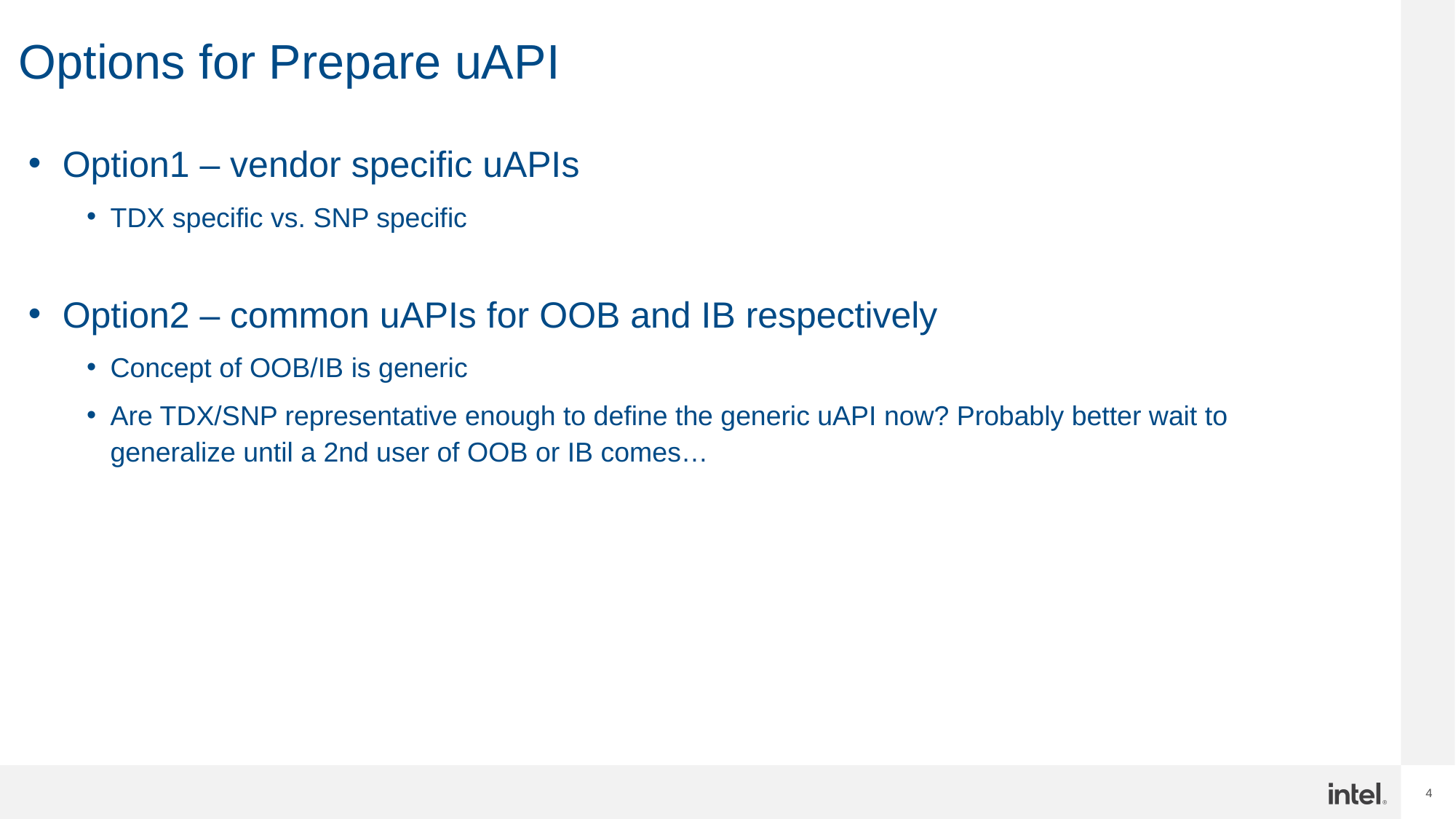

# Options for Prepare uAPI
Option1 – vendor specific uAPIs
TDX specific vs. SNP specific

Option2 – common uAPIs for OOB and IB respectively
Concept of OOB/IB is generic
Are TDX/SNP representative enough to define the generic uAPI now? Probably better wait to generalize until a 2nd user of OOB or IB comes…